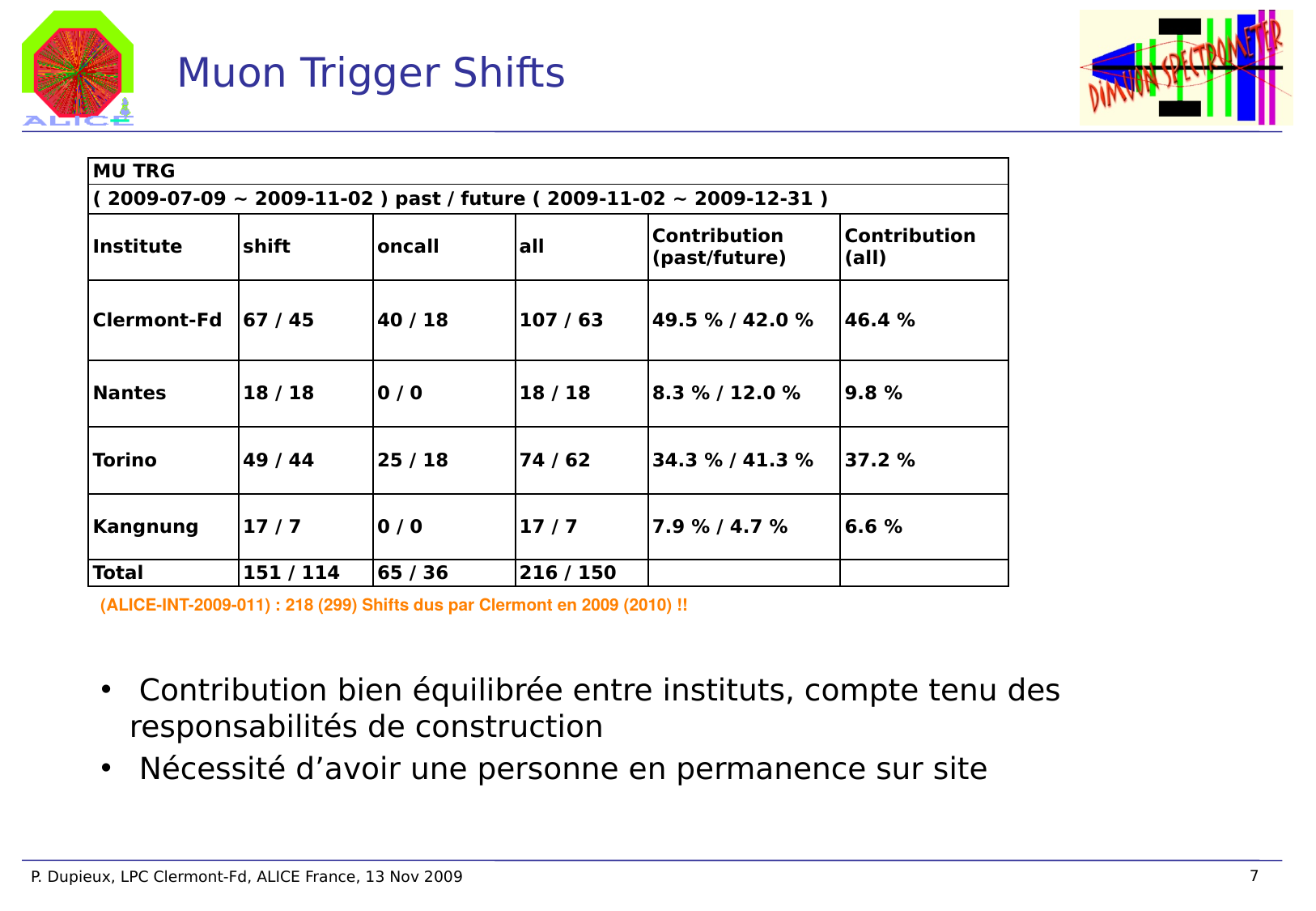

# Muon Trigger Shifts
| MU TRG |  |  |  |  |  |
| --- | --- | --- | --- | --- | --- |
| ( 2009-07-09 ~ 2009-11-02 ) past / future ( 2009-11-02 ~ 2009-12-31 ) |  |  |  |  |  |
| Institute | shift | oncall | all | Contribution (past/future) | Contribution (all) |
| Clermont-Fd | 67 / 45 | 40 / 18 | 107 / 63 | 49.5 % / 42.0 % | 46.4 % |
| Nantes | 18 / 18 | 0 / 0 | 18 / 18 | 8.3 % / 12.0 % | 9.8 % |
| Torino | 49 / 44 | 25 / 18 | 74 / 62 | 34.3 % / 41.3 % | 37.2 % |
| Kangnung | 17 / 7 | 0 / 0 | 17 / 7 | 7.9 % / 4.7 % | 6.6 % |
| Total | 151 / 114 | 65 / 36 | 216 / 150 |  |  |

(ALICE-INT-2009-011) : 218 (299) Shifts dus par Clermont en 2009 (2010) !!

 Contribution bien équilibrée entre instituts, compte tenu des responsabilités de construction
 Nécessité d’avoir une personne en permanence sur site
7